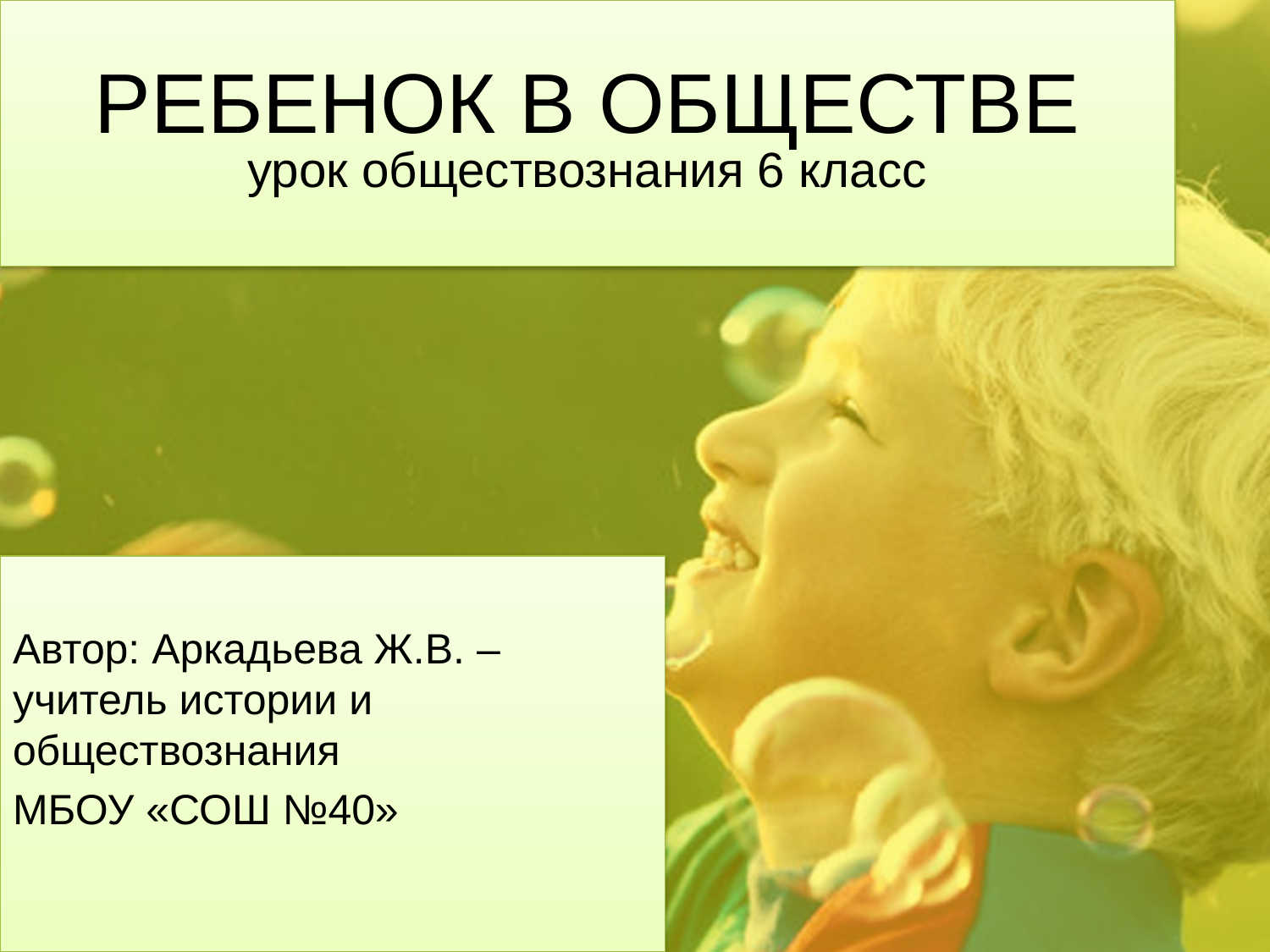

# РЕБЕНОК В ОБЩЕСТВЕ урок обществознания 6 класс

Автор: Аркадьева Ж.В. – учитель истории и обществознания
МБОУ «СОШ №40»